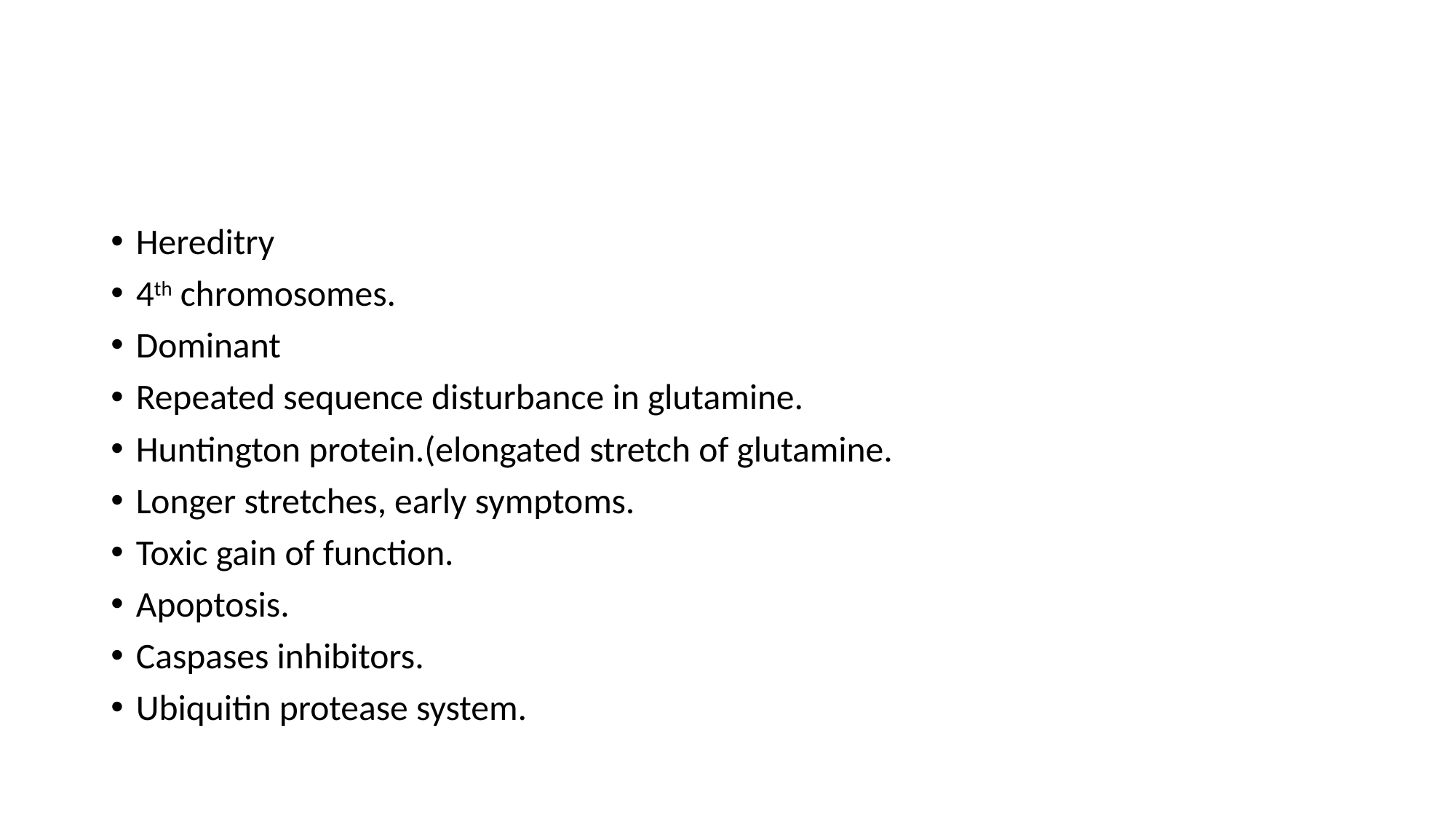

#
Hereditry
4th chromosomes.
Dominant
Repeated sequence disturbance in glutamine.
Huntington protein.(elongated stretch of glutamine.
Longer stretches, early symptoms.
Toxic gain of function.
Apoptosis.
Caspases inhibitors.
Ubiquitin protease system.